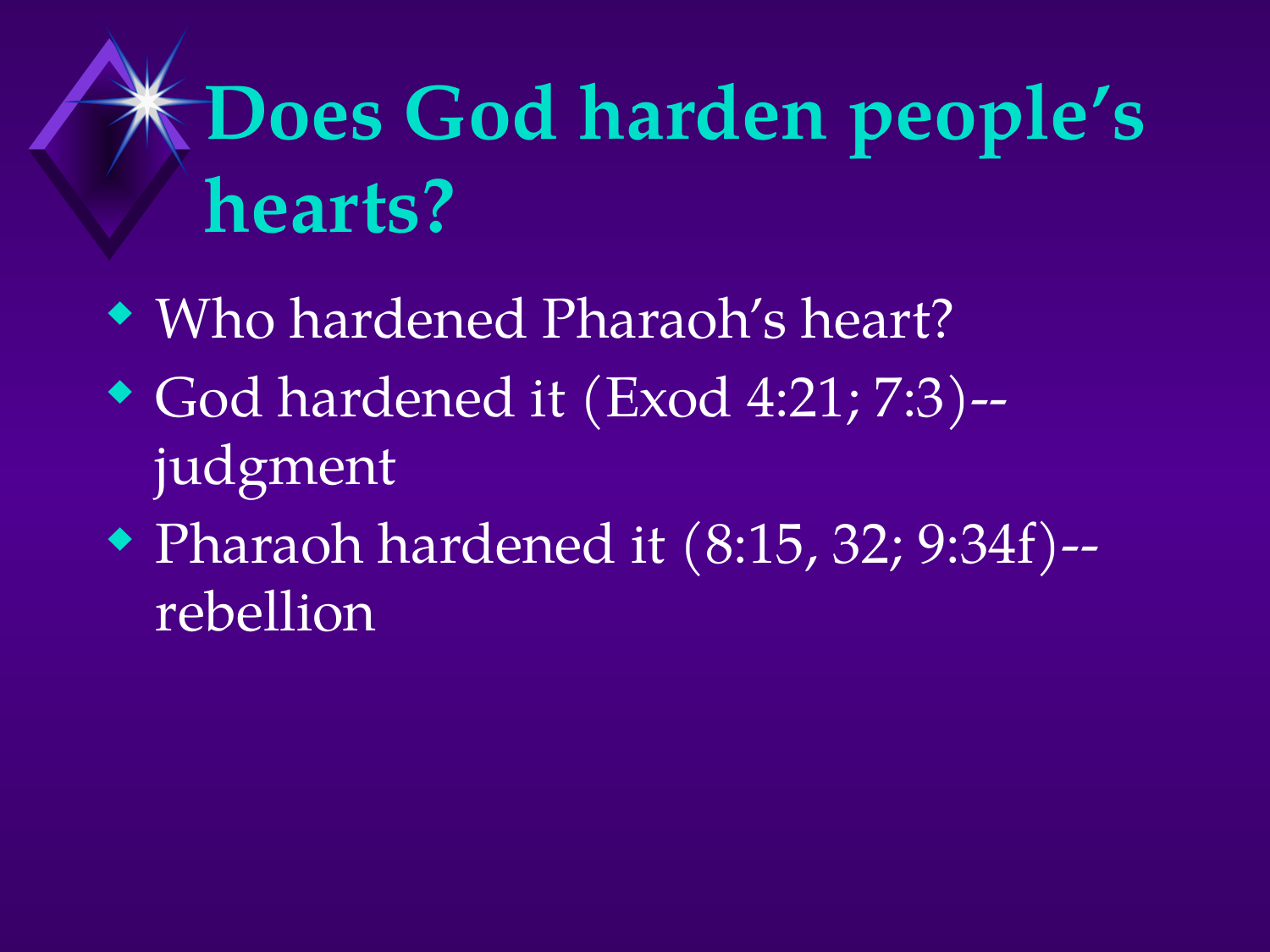

# Does God harden people’s hearts?
Who hardened Pharaoh’s heart?
God hardened it (Exod 4:21; 7:3)--judgment
Pharaoh hardened it (8:15, 32; 9:34f)--rebellion